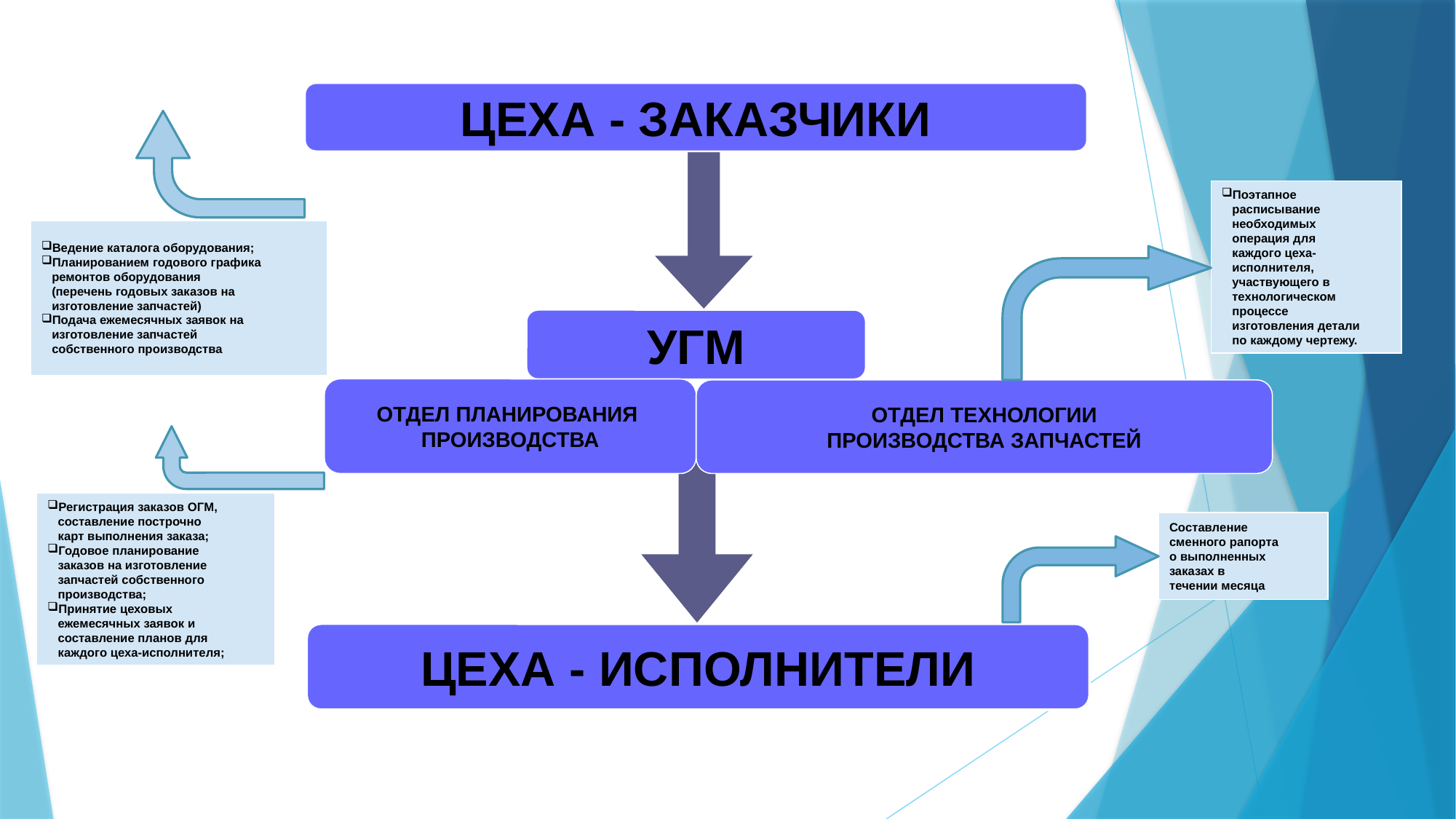

ЦЕХА - ЗАКАЗЧИКИ

Поэтапное
   расписывание
   необходимых
   операция для
   каждого цеха-
   исполнителя,
   участвующего в
   технологическом
   процессе
   изготовления детали
   по каждому чертежу.
Ведение каталога оборудования;
Планированием годового графика
   ремонтов оборудования
   (перечень годовых заказов на
   изготовление запчастей)
Подача ежемесячных заявок на
   изготовление запчастей
   собственного производства

УГМ

ОТДЕЛ ПЛАНИРОВАНИЯ
ПРОИЗВОДСТВА
ОТДЕЛ ТЕХНОЛОГИИ
ПРОИЗВОДСТВА ЗАПЧАСТЕЙ

Регистрация заказов ОГМ,
   составление построчно
   карт выполнения заказа;
Годовое планирование
   заказов на изготовление
   запчастей собственного
   производства;
Принятие цеховых
   ежемесячных заявок и
   составление планов для
   каждого цеха-исполнителя;
Составление
сменного рапорта
о выполненных
заказах в
течении месяца

ЦЕХА - ИСПОЛНИТЕЛИ